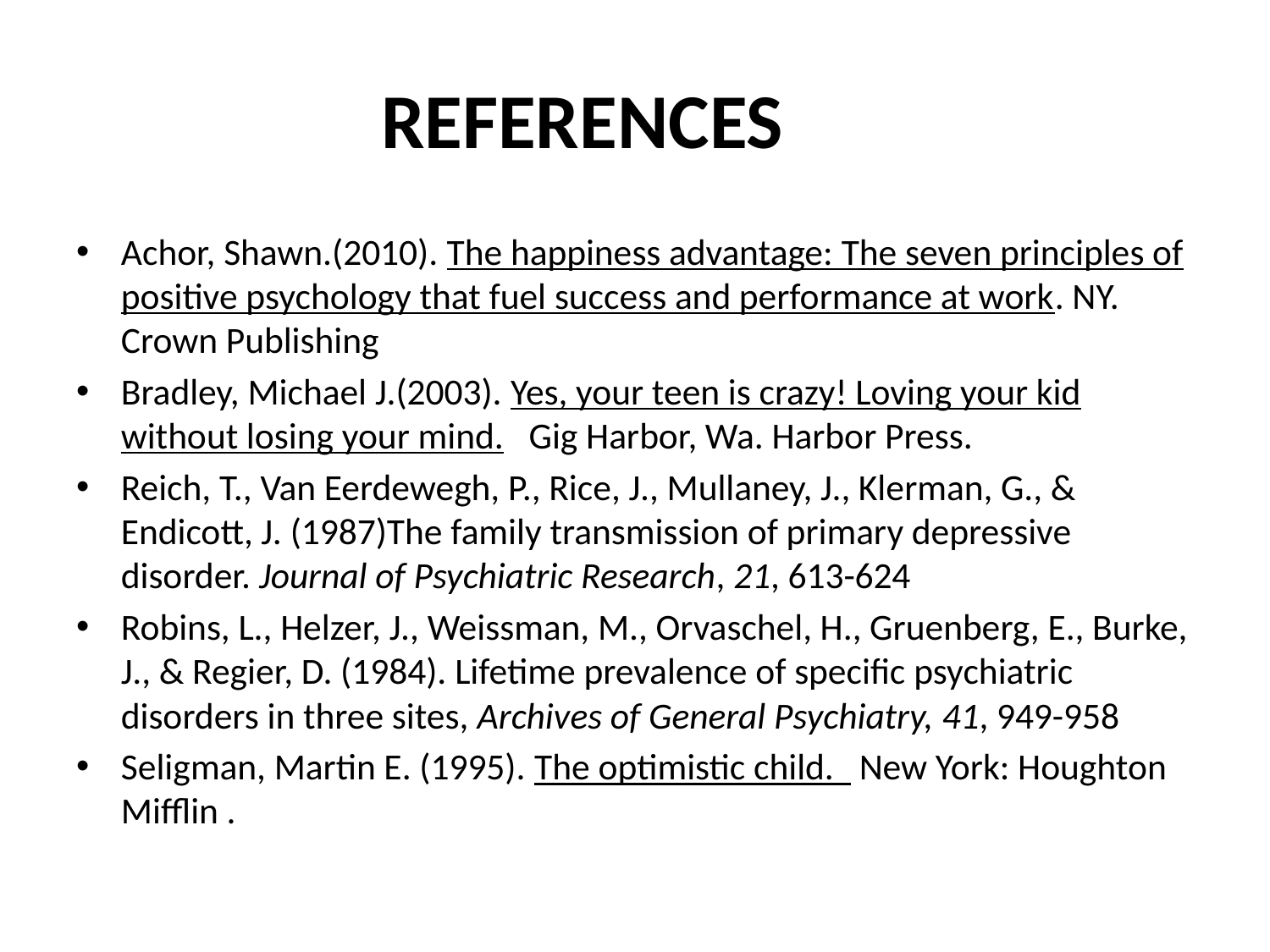

# REFERENCES
Achor, Shawn.(2010). The happiness advantage: The seven principles of positive psychology that fuel success and performance at work. NY. Crown Publishing
Bradley, Michael J.(2003). Yes, your teen is crazy! Loving your kid without losing your mind.   Gig Harbor, Wa. Harbor Press.
Reich, T., Van Eerdewegh, P., Rice, J., Mullaney, J., Klerman, G., & Endicott, J. (1987)The family transmission of primary depressive disorder. Journal of Psychiatric Research, 21, 613-624
Robins, L., Helzer, J., Weissman, M., Orvaschel, H., Gruenberg, E., Burke, J., & Regier, D. (1984). Lifetime prevalence of specific psychiatric disorders in three sites, Archives of General Psychiatry, 41, 949-958
Seligman, Martin E. (1995). The optimistic child.   New York: Houghton Mifflin .